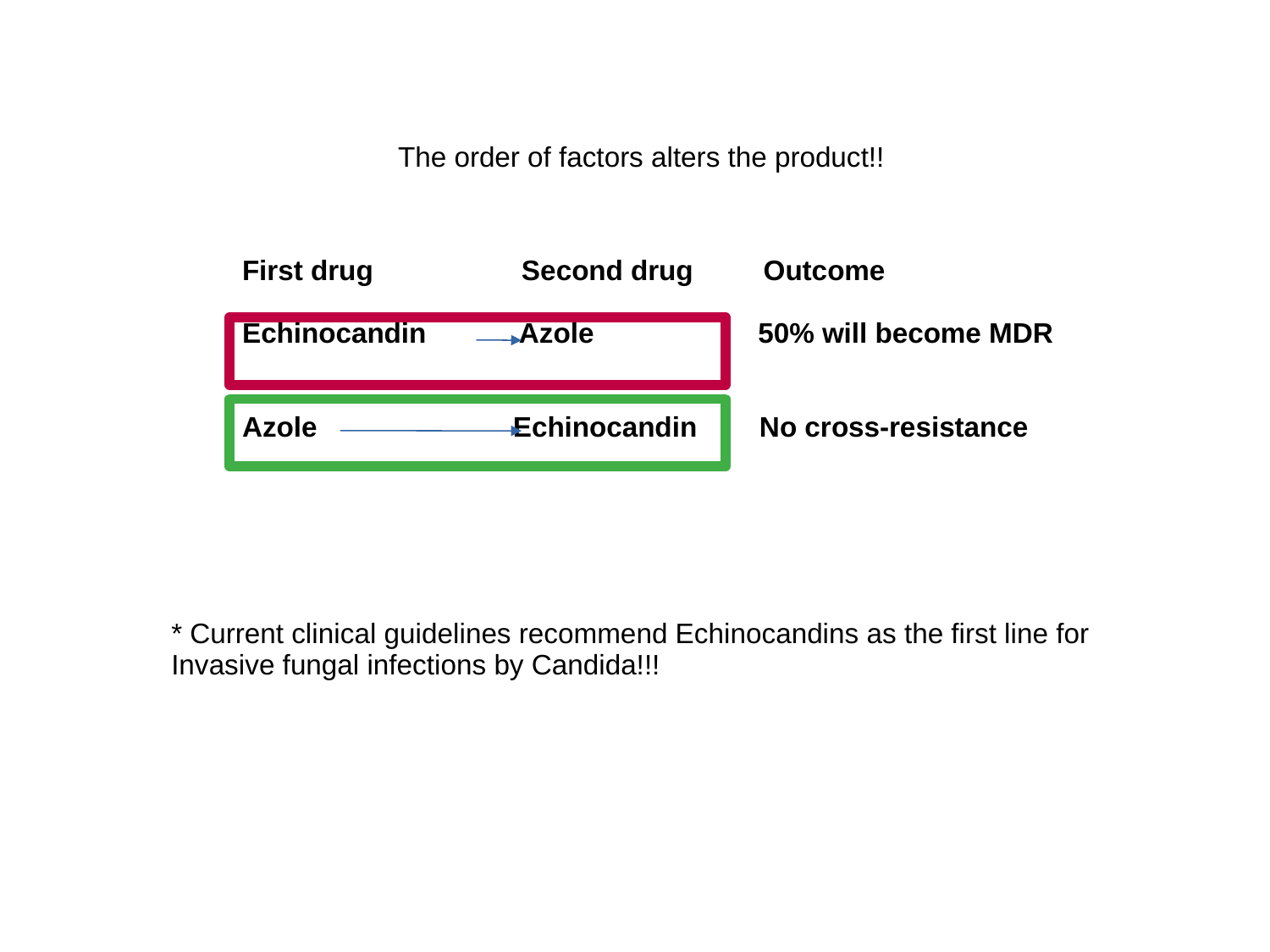

The order of factors alters the product!!
First drug                   Second drug         Outcome

Echinocandin            Azole                     50% will become MDR

Azole 			   Echinocandin        No cross-resistance

* Current clinical guidelines recommend Echinocandins as the first line for
Invasive fungal infections by Candida!!!